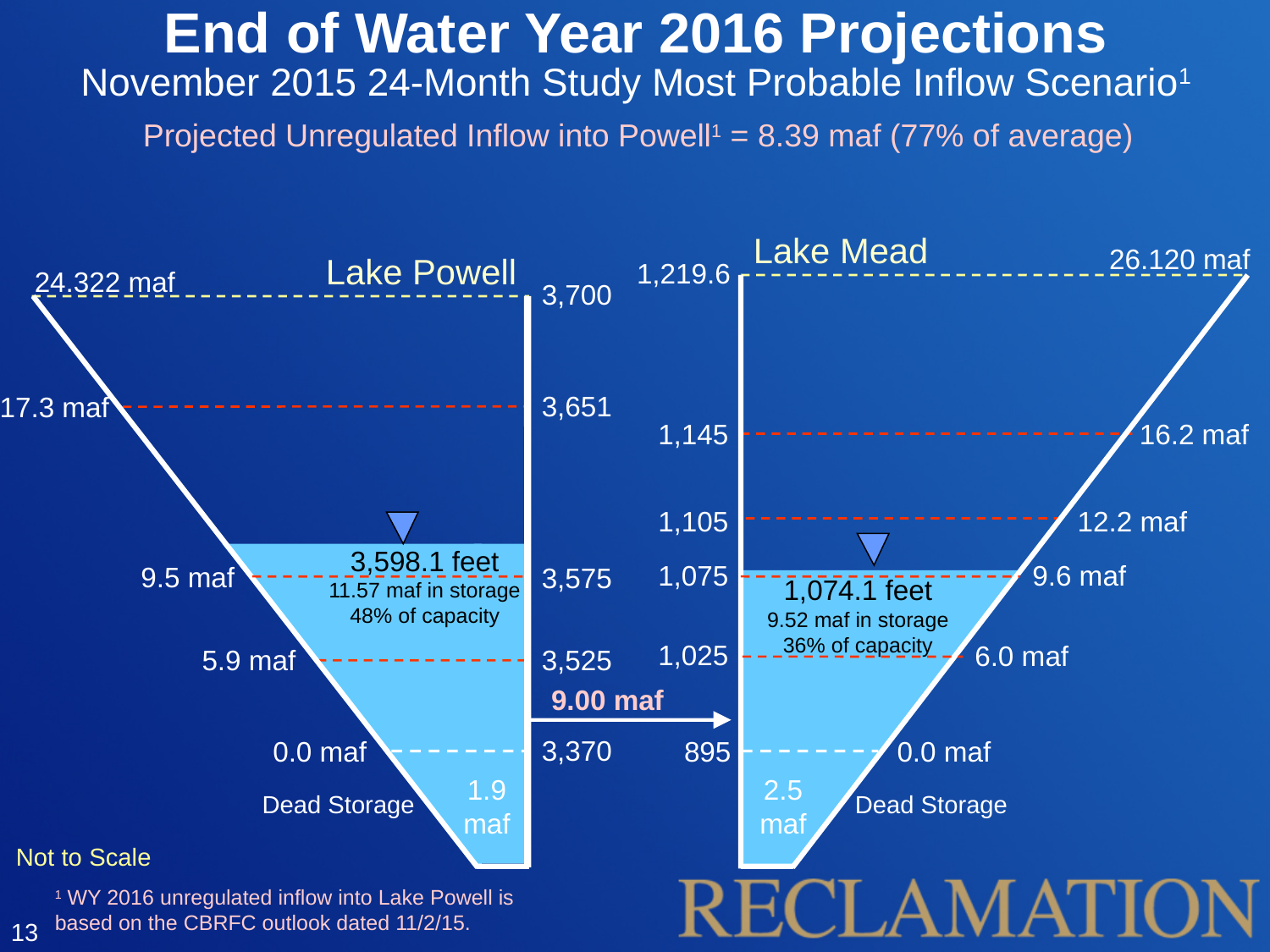

End of Water Year 2016 Projections
November 2015 24-Month Study Most Probable Inflow Scenario1
Projected Unregulated Inflow into Powell1 = 8.39 maf (77% of average)
Lake Mead
26.120 maf
Lake Powell
1,219.6
24.322 maf
3,700

3,651
17.3 maf

1,145
16.2 maf

1,105
12.2 maf

3,598.1 feet
11.57 maf in storage
48% of capacity

1,075
9.6 maf
9.5 maf
3,575
1,074.1 feet
9.52 maf in storage
36% of capacity

1,025
6.0 maf
5.9 maf
3,525

9.00 maf

3,370
0.0 maf
895
0.0 maf

1.9 maf
2.5 maf
Dead Storage
Dead Storage
Not to Scale

1 WY 2016 unregulated inflow into Lake Powell is based on the CBRFC outlook dated 11/2/15.
13